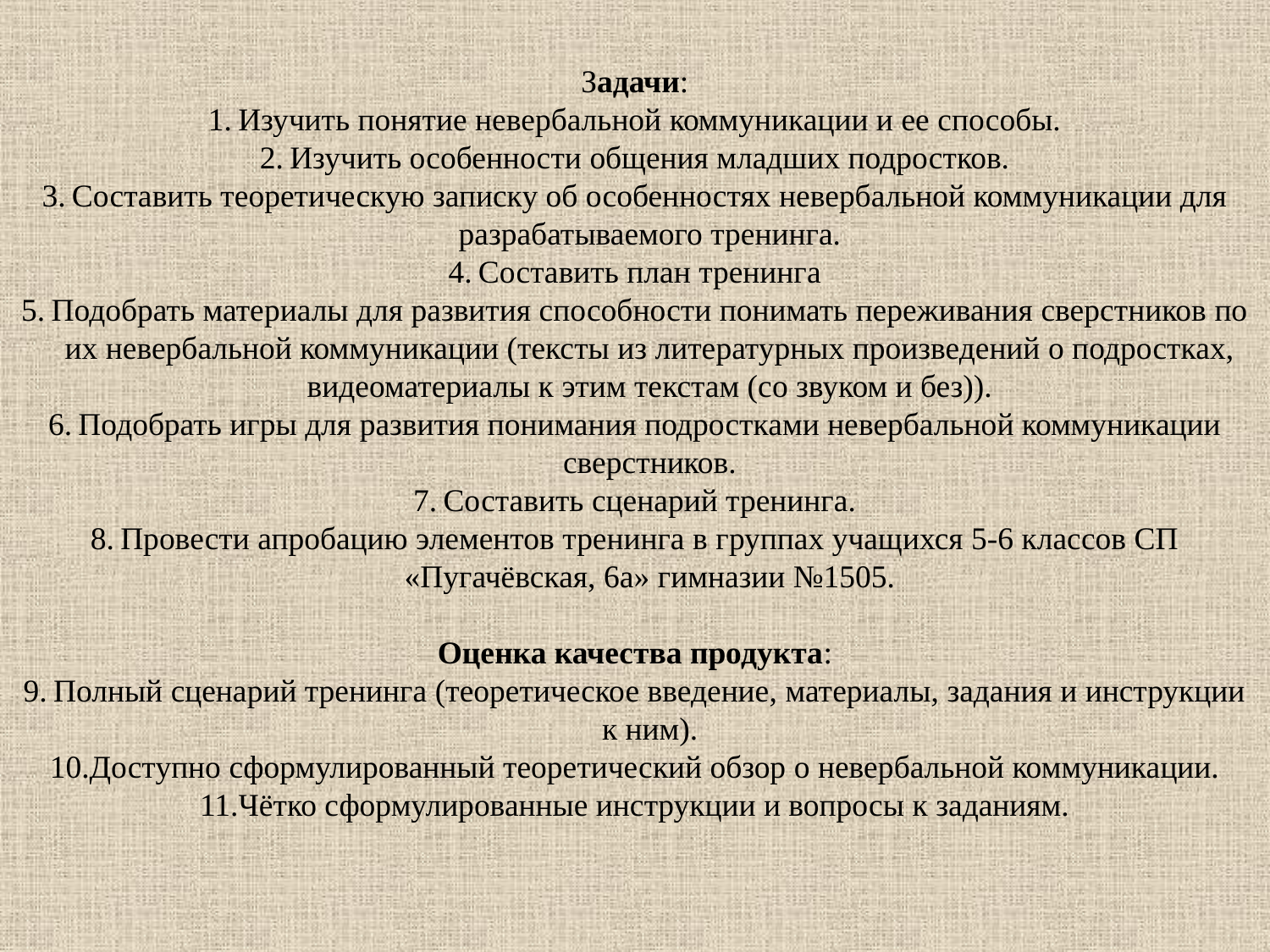

Задачи:
Изучить понятие невербальной коммуникации и ее способы.
Изучить особенности общения младших подростков.
Составить теоретическую записку об особенностях невербальной коммуникации для разрабатываемого тренинга.
Составить план тренинга
Подобрать материалы для развития способности понимать переживания сверстников по их невербальной коммуникации (тексты из литературных произведений о подростках, видеоматериалы к этим текстам (со звуком и без)).
Подобрать игры для развития понимания подростками невербальной коммуникации сверстников.
Составить сценарий тренинга.
Провести апробацию элементов тренинга в группах учащихся 5-6 классов СП «Пугачёвская, 6а» гимназии №1505.

Оценка качества продукта:
Полный сценарий тренинга (теоретическое введение, материалы, задания и инструкции к ним).
Доступно сформулированный теоретический обзор о невербальной коммуникации.
Чётко сформулированные инструкции и вопросы к заданиям.